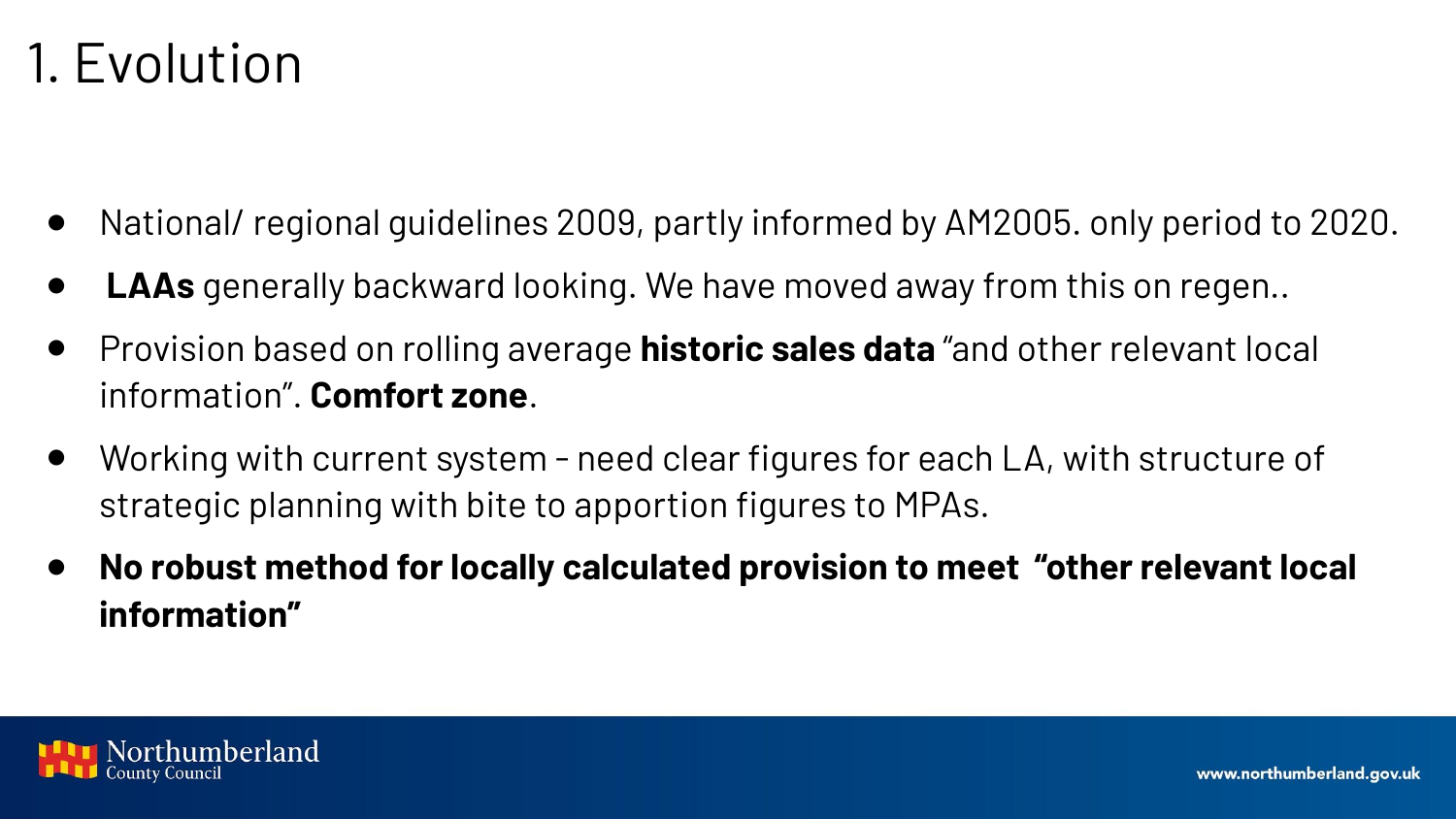

# 1. Evolution

National/ regional guidelines 2009, partly informed by AM2005. only period to 2020.
 LAAs generally backward looking. We have moved away from this on regen..
Provision based on rolling average historic sales data “and other relevant local information”. Comfort zone.
Working with current system - need clear figures for each LA, with structure of strategic planning with bite to apportion figures to MPAs.
No robust method for locally calculated provision to meet  “other relevant local information”